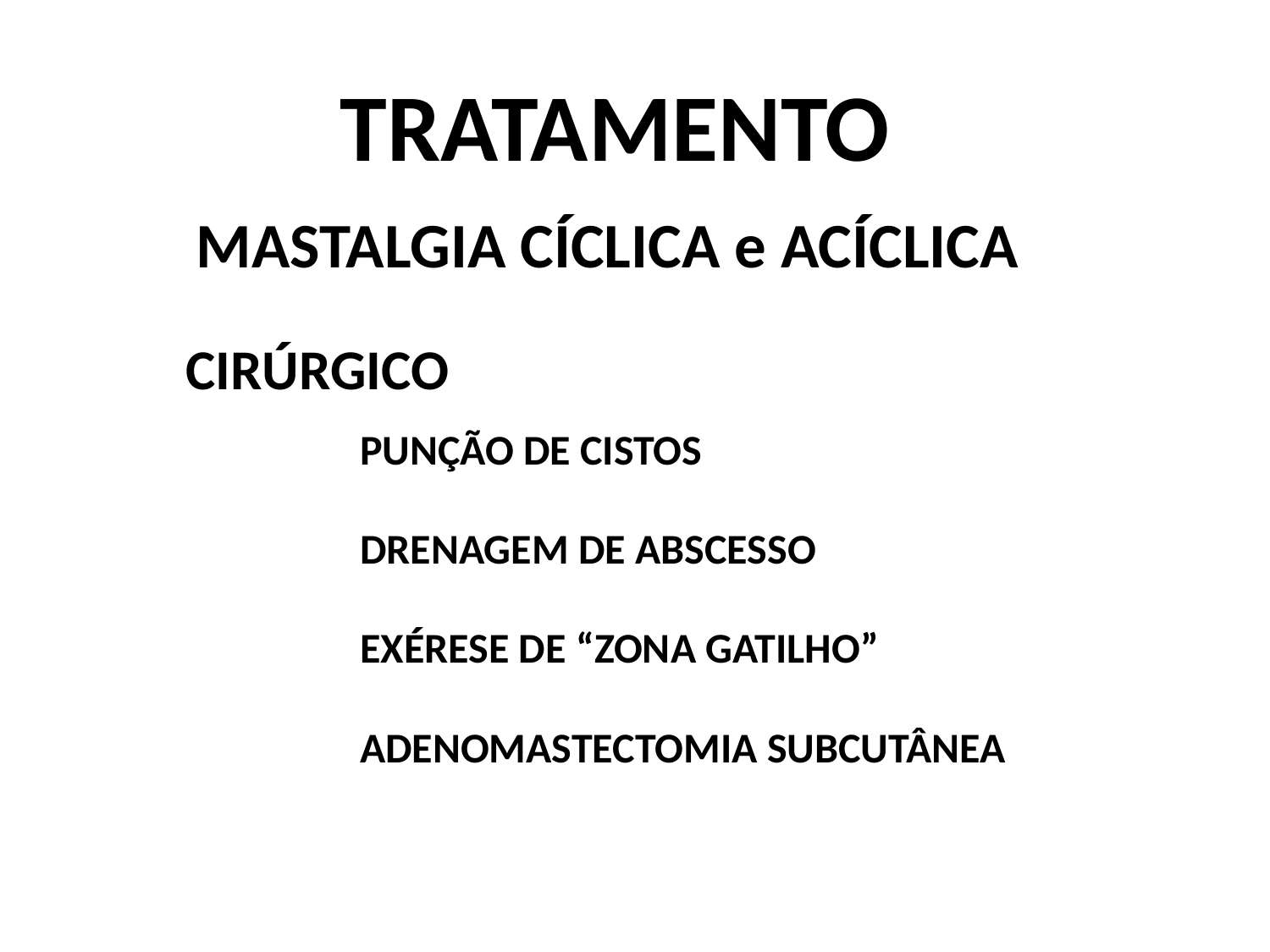

TRATAMENTO
MASTALGIA CÍCLICA e ACÍCLICA
CIRÚRGICO
PUNÇÃO DE CISTOS
DRENAGEM DE ABSCESSO
EXÉRESE DE “ZONA GATILHO”
ADENOMASTECTOMIA SUBCUTÂNEA